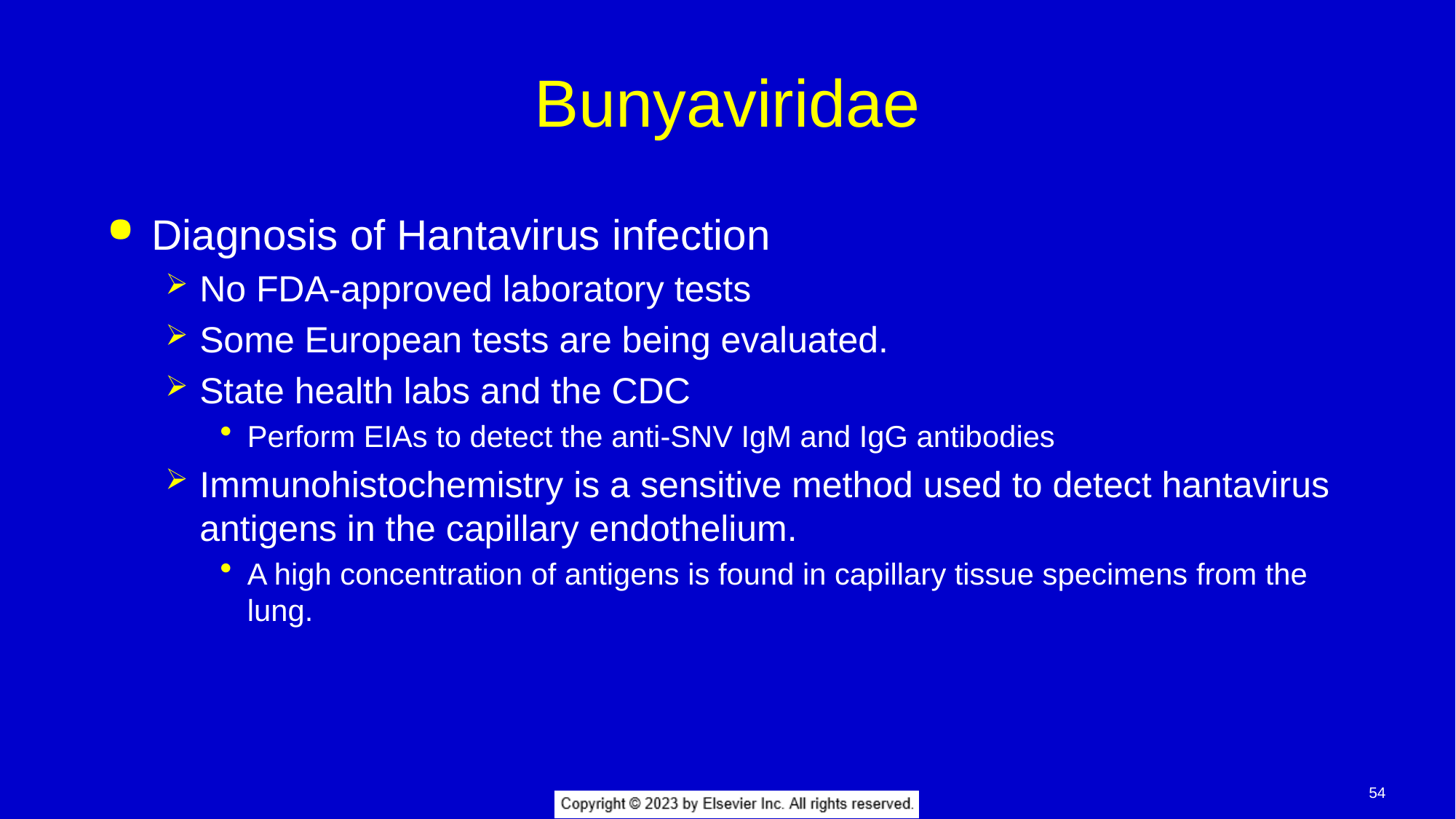

# Bunyaviridae
Diagnosis of Hantavirus infection
No FDA-approved laboratory tests
Some European tests are being evaluated.
State health labs and the CDC
Perform EIAs to detect the anti-SNV IgM and IgG antibodies
Immunohistochemistry is a sensitive method used to detect hantavirus antigens in the capillary endothelium.
A high concentration of antigens is found in capillary tissue specimens from the lung.